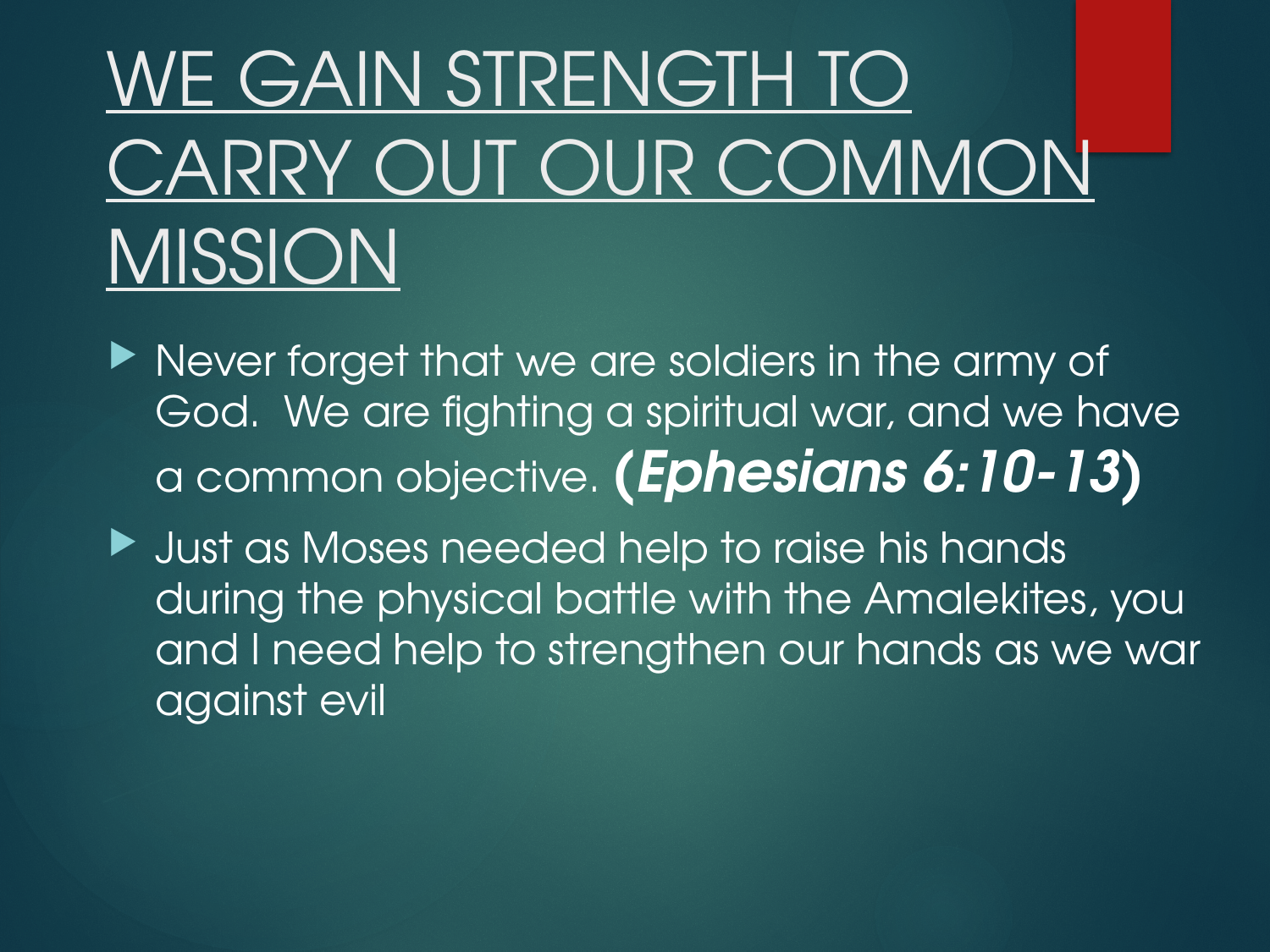

# We Gain Strength to Carry Out our Common Mission
Never forget that we are soldiers in the army of God.  We are fighting a spiritual war, and we have a common objective. (Ephesians 6:10-13)
Just as Moses needed help to raise his hands during the physical battle with the Amalekites, you and I need help to strengthen our hands as we war against evil